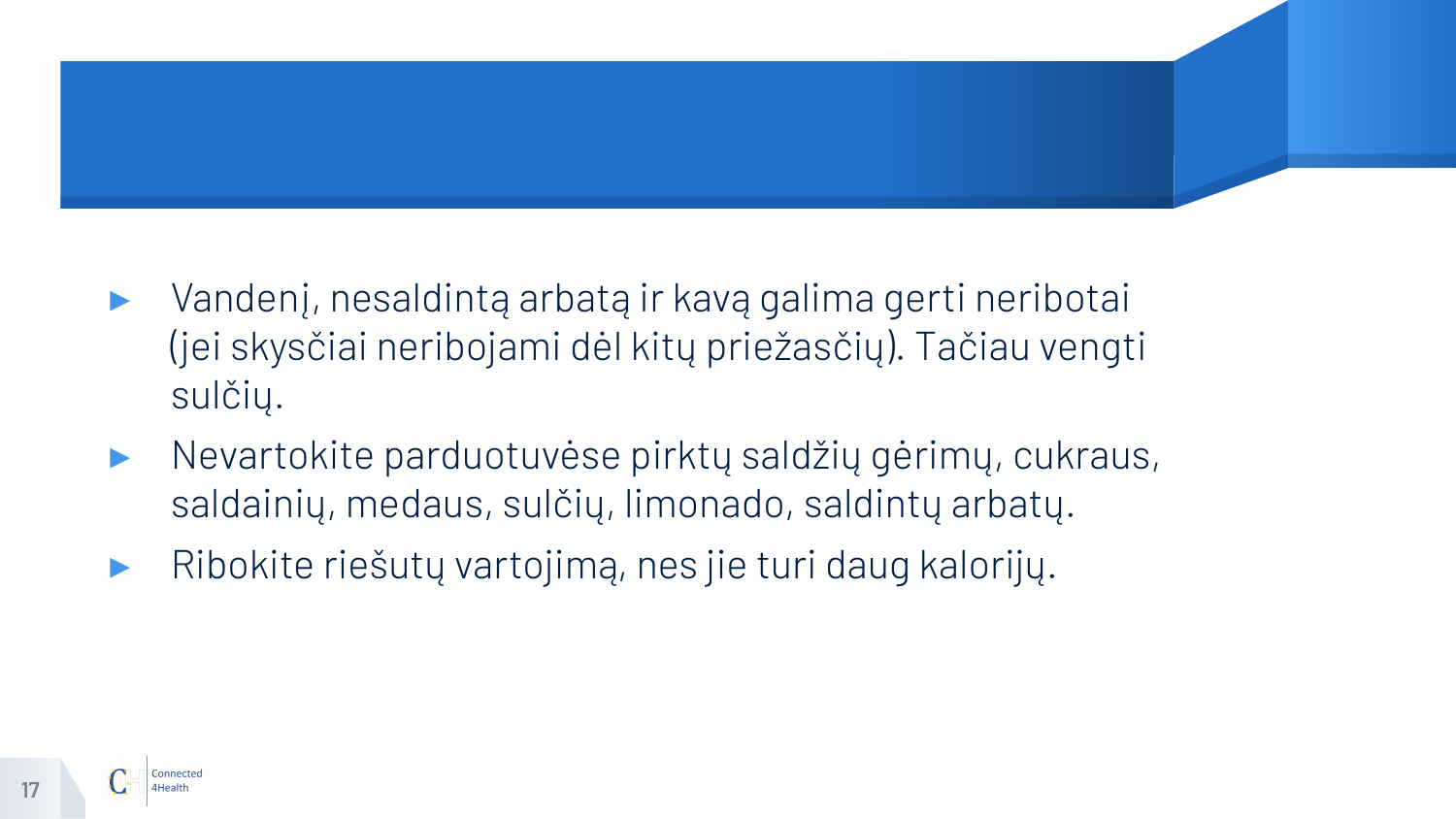

#
Vandenį, nesaldintą arbatą ir kavą galima gerti neribotai (jei skysčiai neribojami dėl kitų priežasčių). Tačiau vengti sulčių.
Nevartokite parduotuvėse pirktų saldžių gėrimų, cukraus, saldainių, medaus, sulčių, limonado, saldintų arbatų.
Ribokite riešutų vartojimą, nes jie turi daug kalorijų.
17